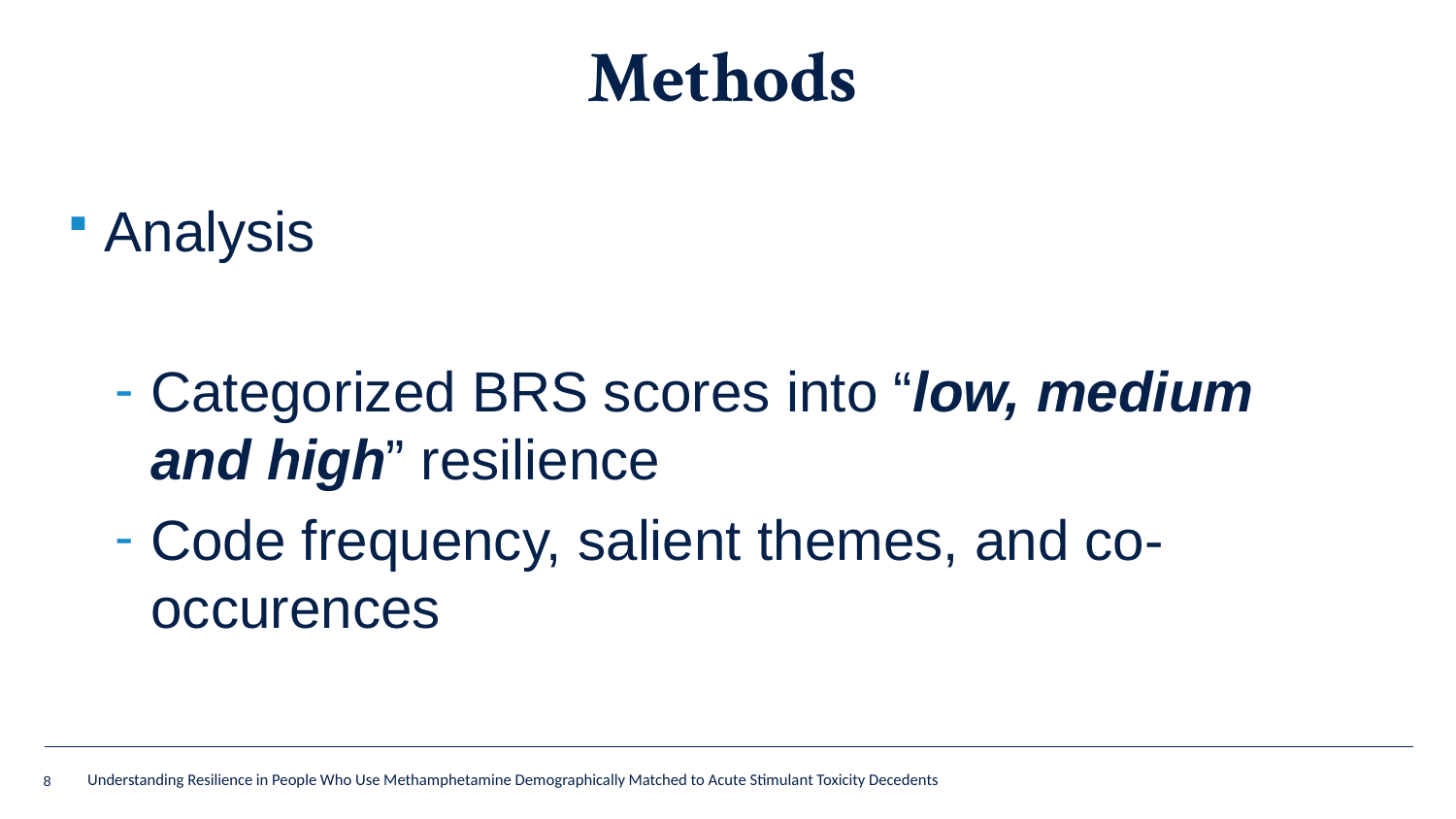

# Methods
Analysis

Categorized BRS scores into “low, medium and high” resilience
Code frequency, salient themes, and co-occurences

8
Understanding Resilience in People Who Use Methamphetamine Demographically Matched to Acute Stimulant Toxicity Decedents